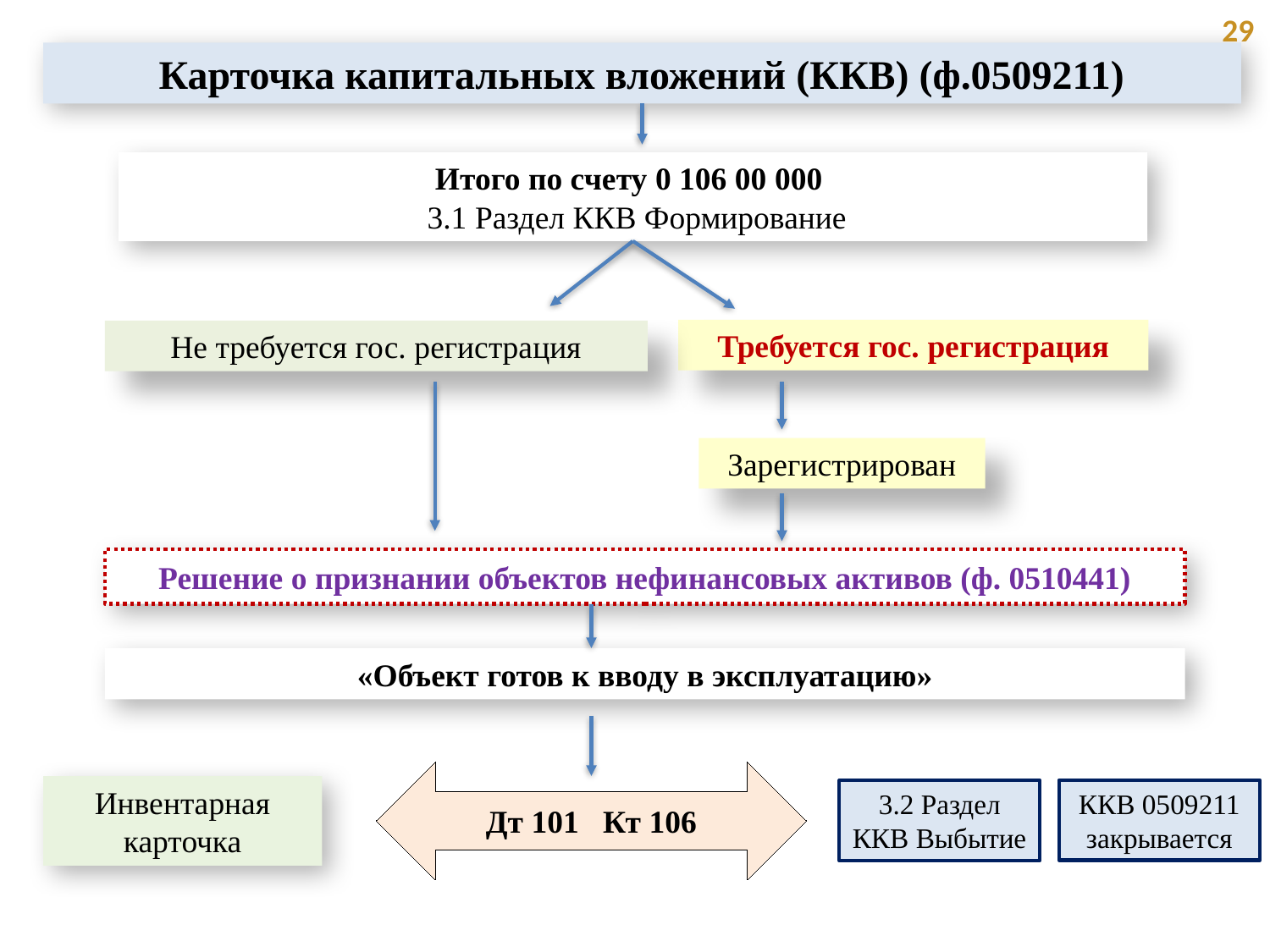

29
Карточка капитальных вложений (ККВ) (ф.0509211)
Итого по счету 0 106 00 000
 3.1 Раздел ККВ Формирование
Требуется гос. регистрация
Не требуется гос. регистрация
Зарегистрирован
Решение о признании объектов нефинансовых активов (ф. 0510441)
«Объект готов к вводу в эксплуатацию»
Дт 101   Кт 106
Инвентарная карточка
ККВ 0509211 закрывается
3.2 Раздел ККВ Выбытие